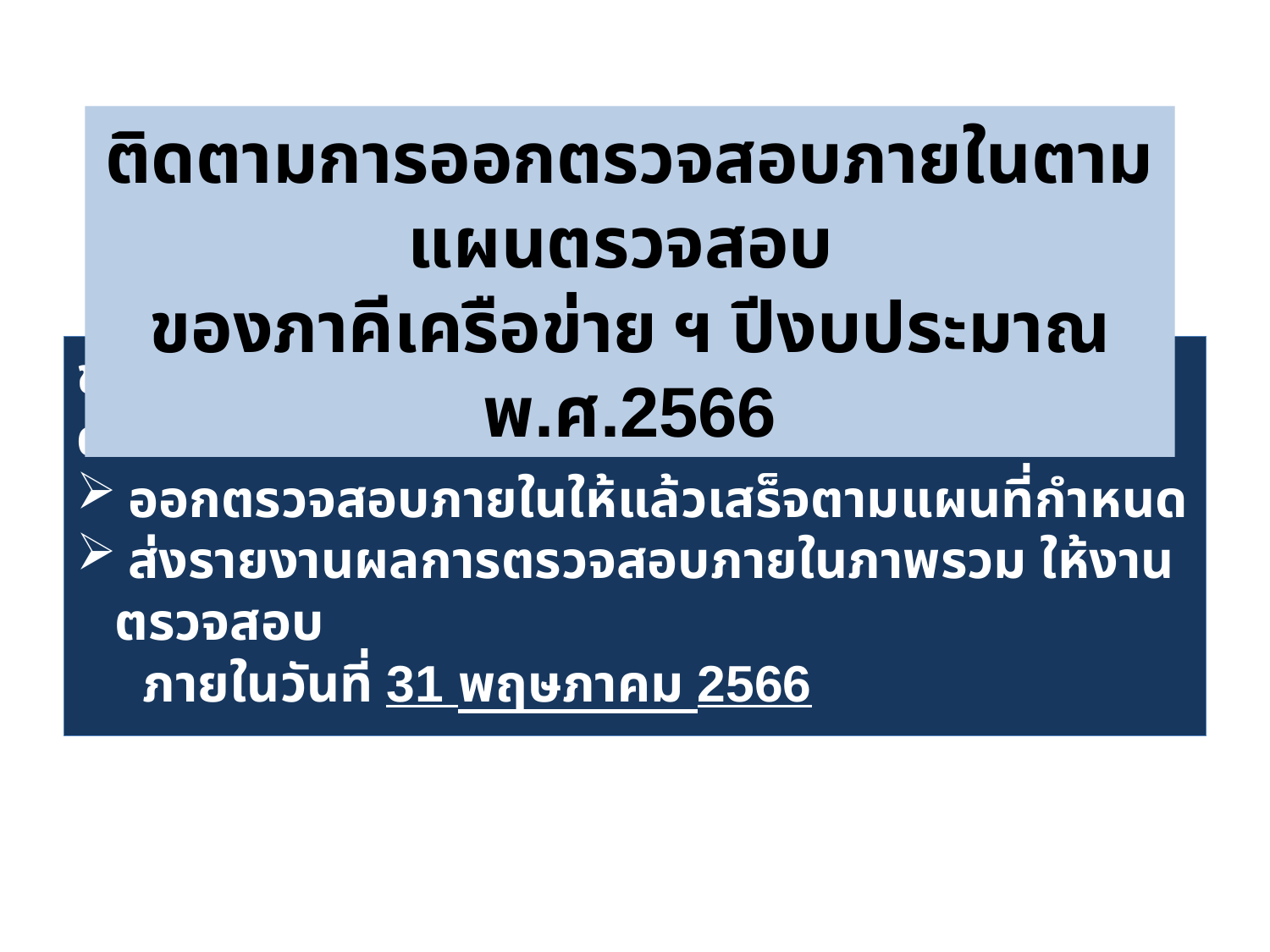

ติดตามการออกตรวจสอบภายในตามแผนตรวจสอบ
ของภาคีเครือข่าย ฯ ปีงบประมาณ พ.ศ.2566
ขอให้ภาคีเครือข่ายตรวจสอบภายในระดับอำเภอ ดำเนินการดังนี้
 ออกตรวจสอบภายในให้แล้วเสร็จตามแผนที่กำหนด
 ส่งรายงานผลการตรวจสอบภายในภาพรวม ให้งานตรวจสอบ
     ภายในวันที่ 31 พฤษภาคม 2566